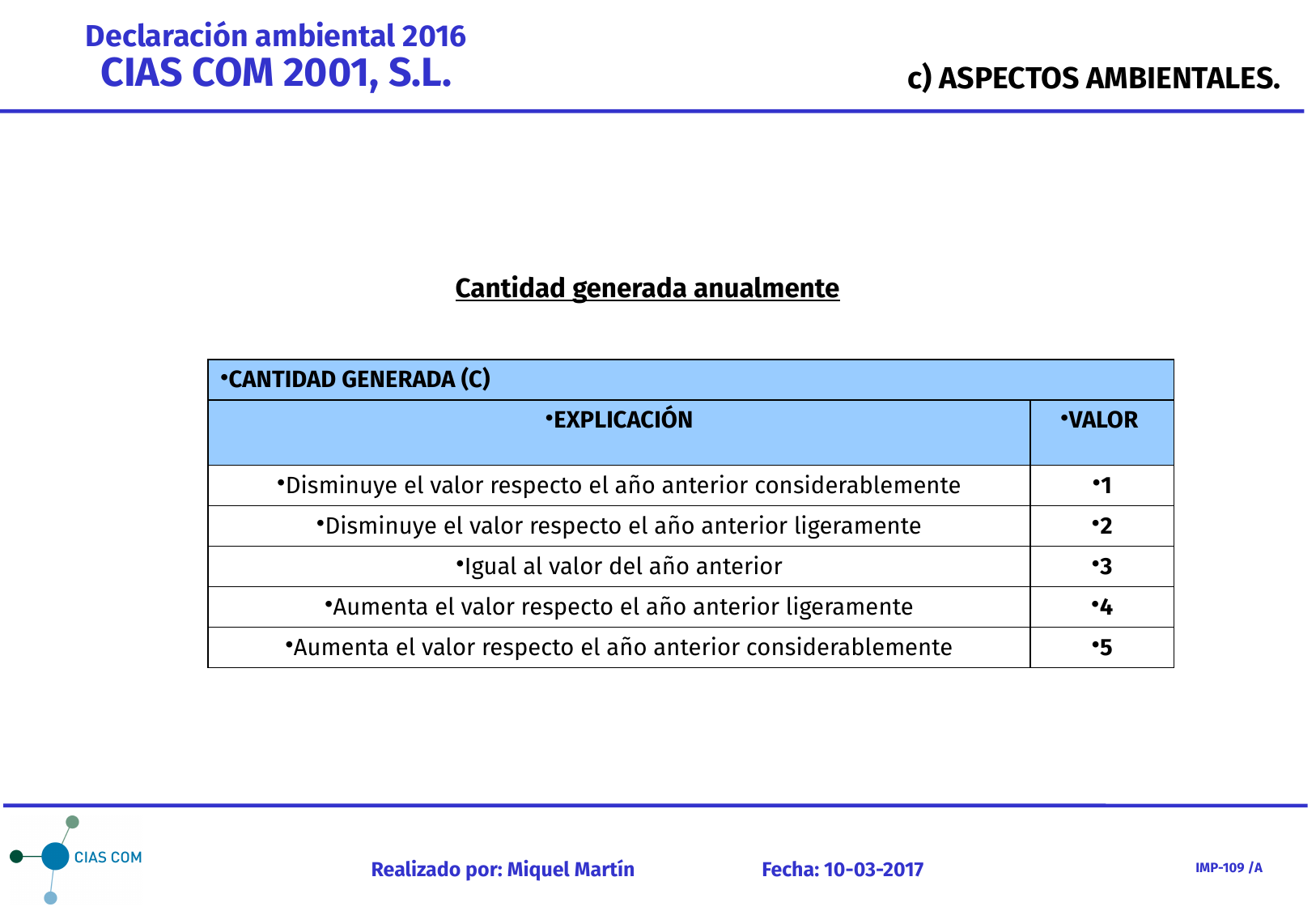

c) ASPECTOS AMBIENTALES.

Cantidad generada anualmente
| CANTIDAD GENERADA (C) |  |
| --- | --- |
| EXPLICACIÓN | VALOR |
| Disminuye el valor respecto el año anterior considerablemente | 1 |
| Disminuye el valor respecto el año anterior ligeramente | 2 |
| Igual al valor del año anterior | 3 |
| Aumenta el valor respecto el año anterior ligeramente | 4 |
| Aumenta el valor respecto el año anterior considerablemente | 5 |